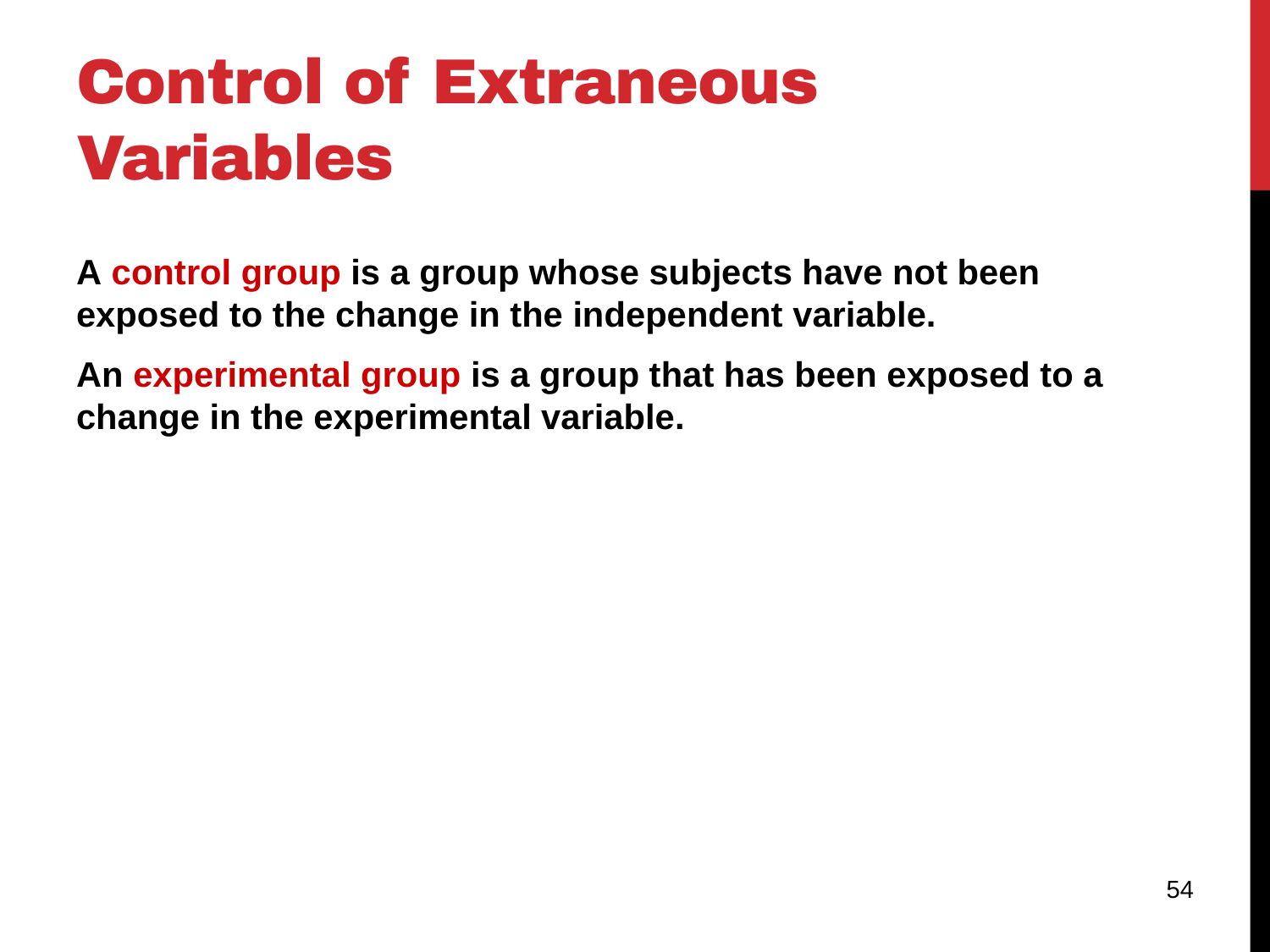

Control of Extraneous Variables
A control group is a group whose subjects have not been exposed to the change in the independent variable.
An experimental group is a group that has been exposed to a change in the experimental variable.

54